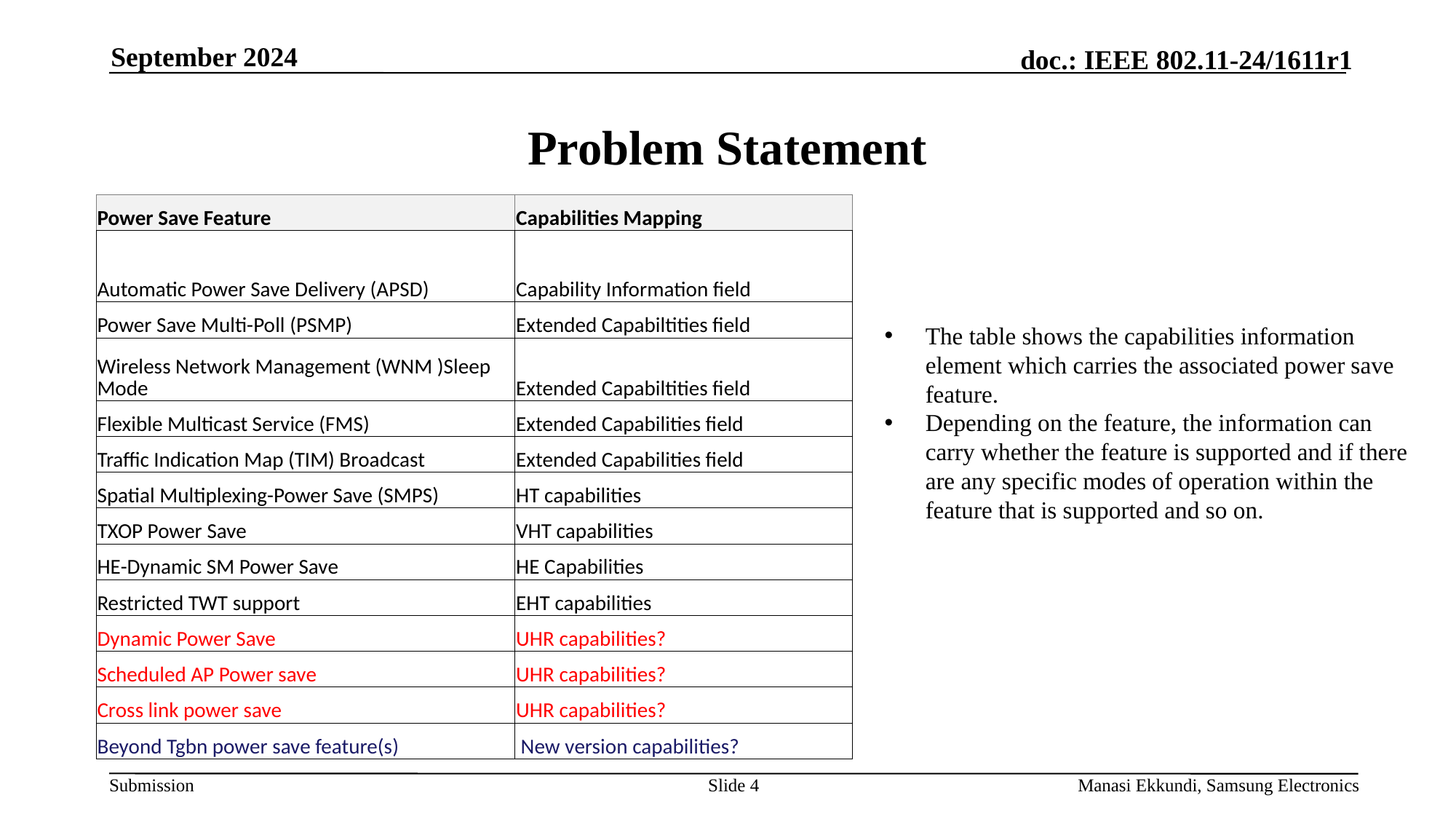

September 2024
# Problem Statement
| Power Save Feature | Capabilities Mapping |
| --- | --- |
| Automatic Power Save Delivery (APSD) | Capability Information field |
| Power Save Multi-Poll (PSMP) | Extended Capabiltities field |
| Wireless Network Management (WNM )Sleep Mode | Extended Capabiltities field |
| Flexible Multicast Service (FMS) | Extended Capabilities field |
| Traffic Indication Map (TIM) Broadcast | Extended Capabilities field |
| Spatial Multiplexing-Power Save (SMPS) | HT capabilities |
| TXOP Power Save | VHT capabilities |
| HE-Dynamic SM Power Save | HE Capabilities |
| Restricted TWT support | EHT capabilities |
| Dynamic Power Save | UHR capabilities? |
| Scheduled AP Power save | UHR capabilities? |
| Cross link power save | UHR capabilities? |
| Beyond Tgbn power save feature(s) | New version capabilities? |
The table shows the capabilities information element which carries the associated power save feature.
Depending on the feature, the information can carry whether the feature is supported and if there are any specific modes of operation within the feature that is supported and so on.
Slide 4
Manasi Ekkundi, Samsung Electronics